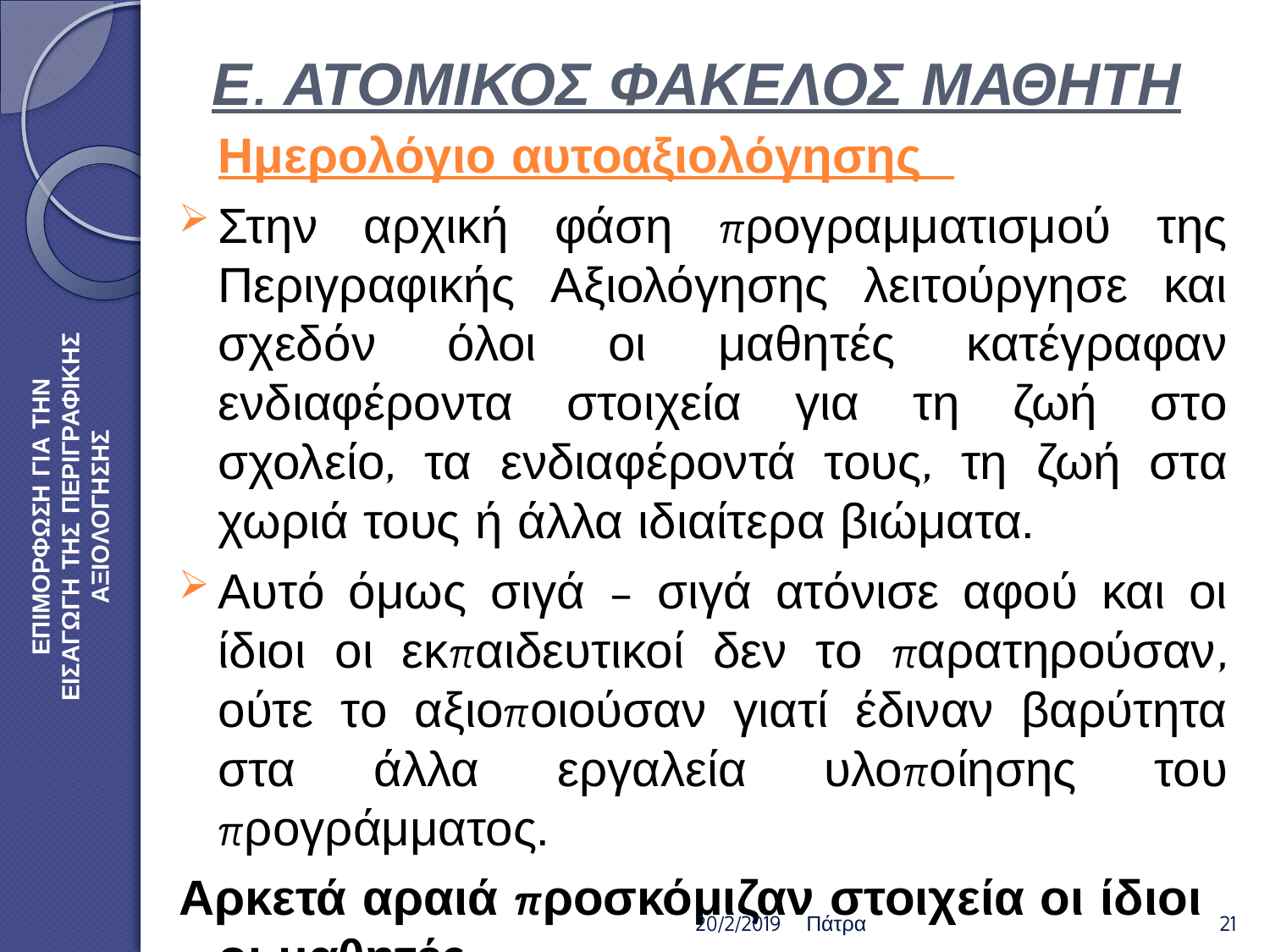

# Ε. ΑΤΟΜΙΚΟΣ ΦΑΚΕΛΟΣ ΜΑΘΗΤΗ
	Ημερολόγιο αυτοαξιολόγησης
Στην αρχική φάση προγραμματισμού της Περιγραφικής Αξιολόγησης λειτούργησε και σχεδόν όλοι οι μαθητές κατέγραφαν ενδιαφέροντα στοιχεία για τη ζωή στο σχολείο, τα ενδιαφέροντά τους, τη ζωή στα χωριά τους ή άλλα ιδιαίτερα βιώματα.
Αυτό όμως σιγά – σιγά ατόνισε αφού και οι ίδιοι οι εκπαιδευτικοί δεν το παρατηρούσαν, ούτε το αξιοποιούσαν γιατί έδιναν βαρύτητα στα άλλα εργαλεία υλοποίησης του προγράμματος.
Αρκετά αραιά προσκόμιζαν στοιχεία οι ίδιοι οι μαθητές.

ΕΠΙΜΟΡΦΩΣΗ ΓΙΑ ΤΗΝ ΕΙΣΑΓΩΓΗ ΤΗΣ ΠΕΡΙΓΡΑΦΙΚΗΣ ΑΞΙΟΛΟΓΗΣΗΣ
20/2/2019
Πάτρα
21